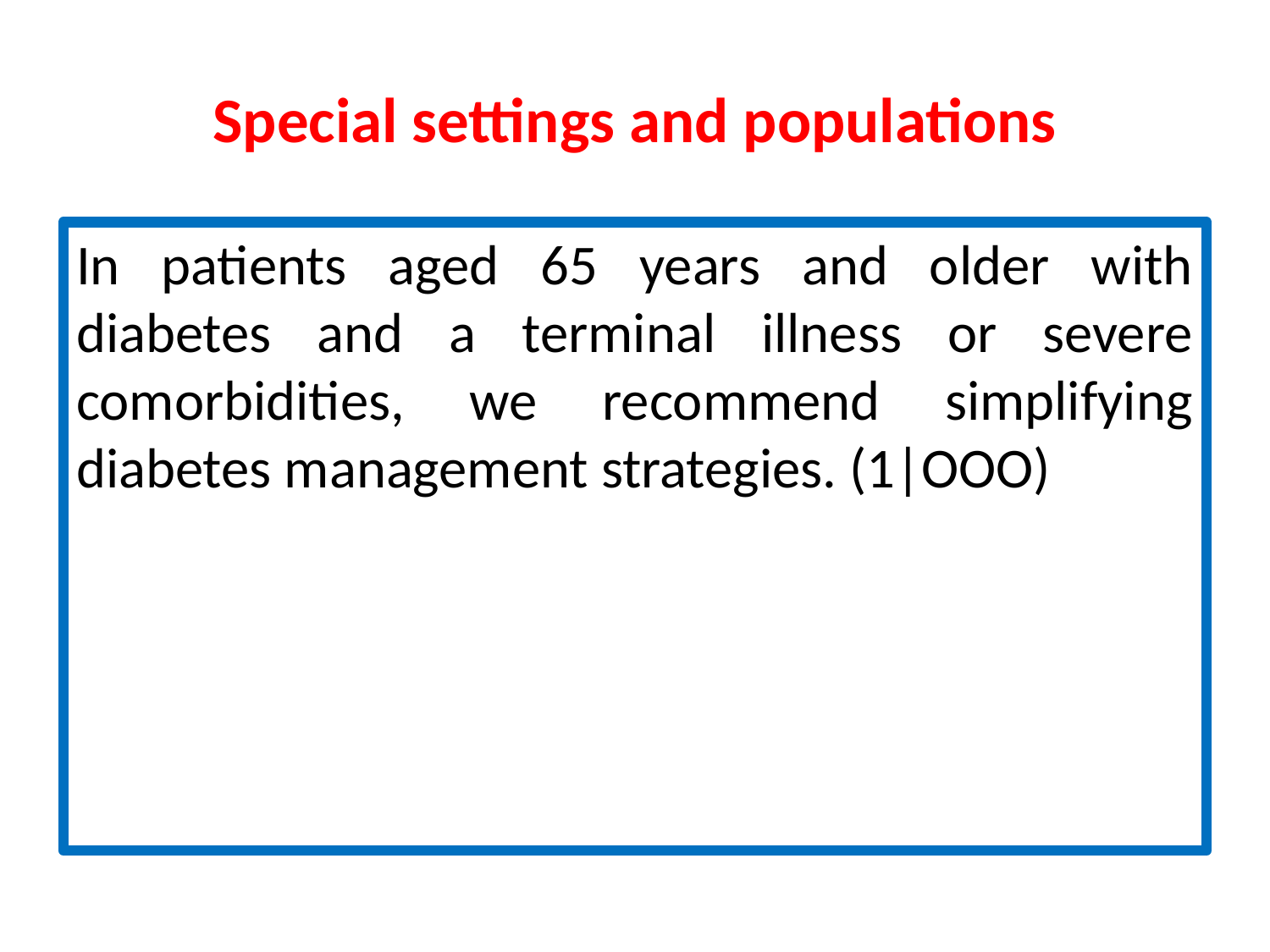

# Special settings and populations
In patients aged 65 years and older with diabetes and a terminal illness or severe comorbidities, we recommend simplifying diabetes management strategies. (1|OOO)